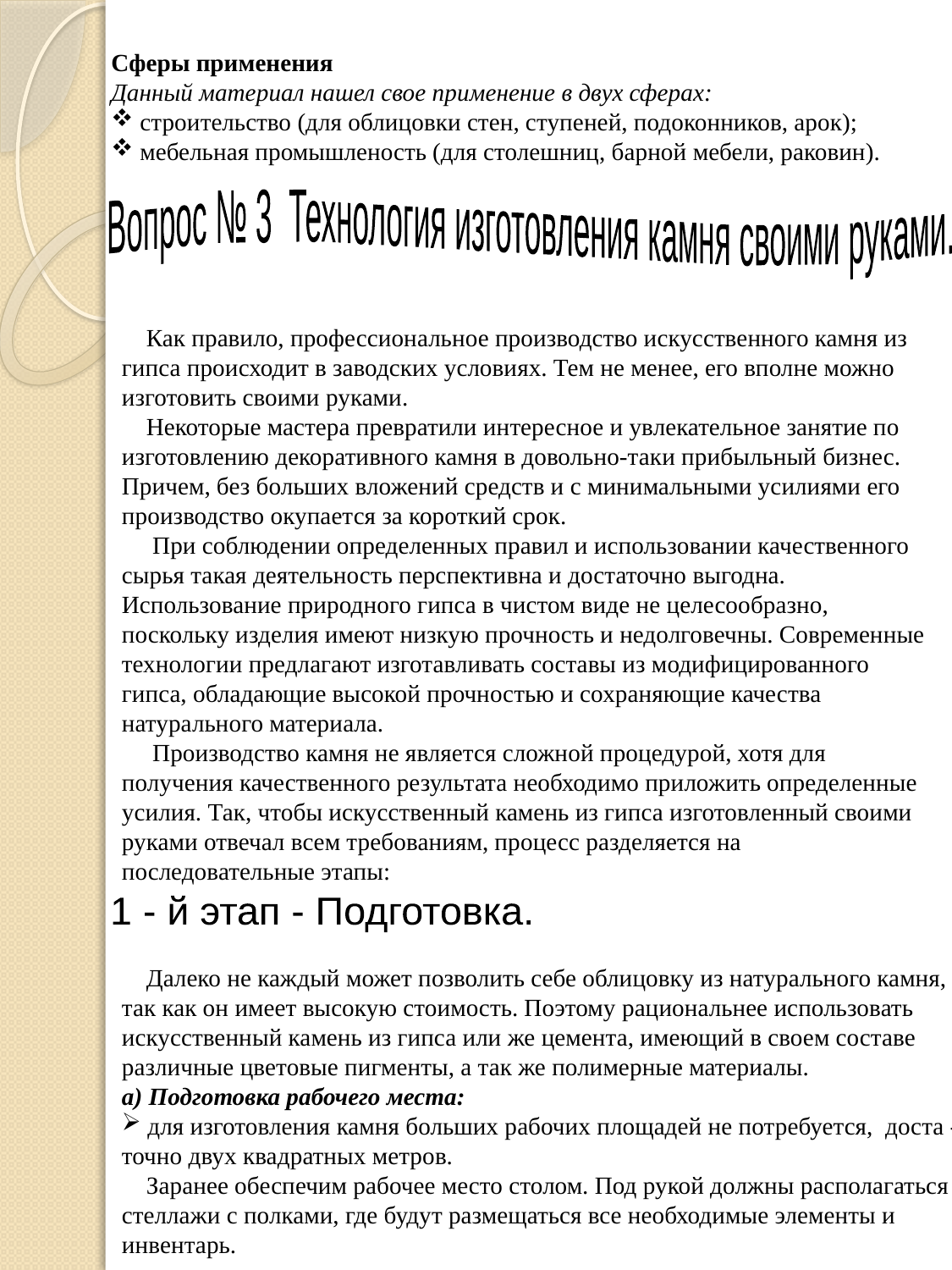

Сферы применения
Данный материал нашел свое применение в двух сферах:
 строительство (для облицовки стен, ступеней, подоконников, арок);
 мебельная промышленость (для столешниц, барной мебели, раковин).
#
Вопрос № 3  Технология изготовления камня своими руками.

    Как правило, профессиональное производство искусственного камня из гипса происходит в заводских условиях. Тем не менее, его вполне можно изготовить своими руками.
    Некоторые мастера превратили интересное и увлекательное занятие по изготовлению декоративного камня в довольно-таки прибыльный бизнес. Причем, без больших вложений средств и с минимальными усилиями его производство окупается за короткий срок.
     При соблюдении определенных правил и использовании качественного сырья такая деятельность перспективна и достаточно выгодна.
Использование природного гипса в чистом виде не целесообразно, поскольку изделия имеют низкую прочность и недолговечны. Современные технологии предлагают изготавливать составы из модифицированного гипса, обладающие высокой прочностью и сохраняющие качества натурального материала.
     Производство камня не является сложной процедурой, хотя для получения качественного результата необходимо приложить определенные усилия. Так, чтобы искусственный камень из гипса изготовленный своими руками отвечал всем требованиям, процесс разделяется на последовательные этапы:

1 - й этап - Подготовка.
    Далеко не каждый может позволить себе облицовку из натурального камня, так как он имеет высокую стоимость. Поэтому рациональнее использовать искусственный камень из гипса или же цемента, имеющий в своем составе различные цветовые пигменты, а так же полимерные материалы.
а) Подготовка рабочего места:
 для изготовления камня больших рабочих площадей не потребуется,  доста -
точно двух квадратных метров.
    Заранее обеспечим рабочее место столом. Под рукой должны располагаться стеллажи с полками, где будут размещаться все необходимые элементы и инвентарь.